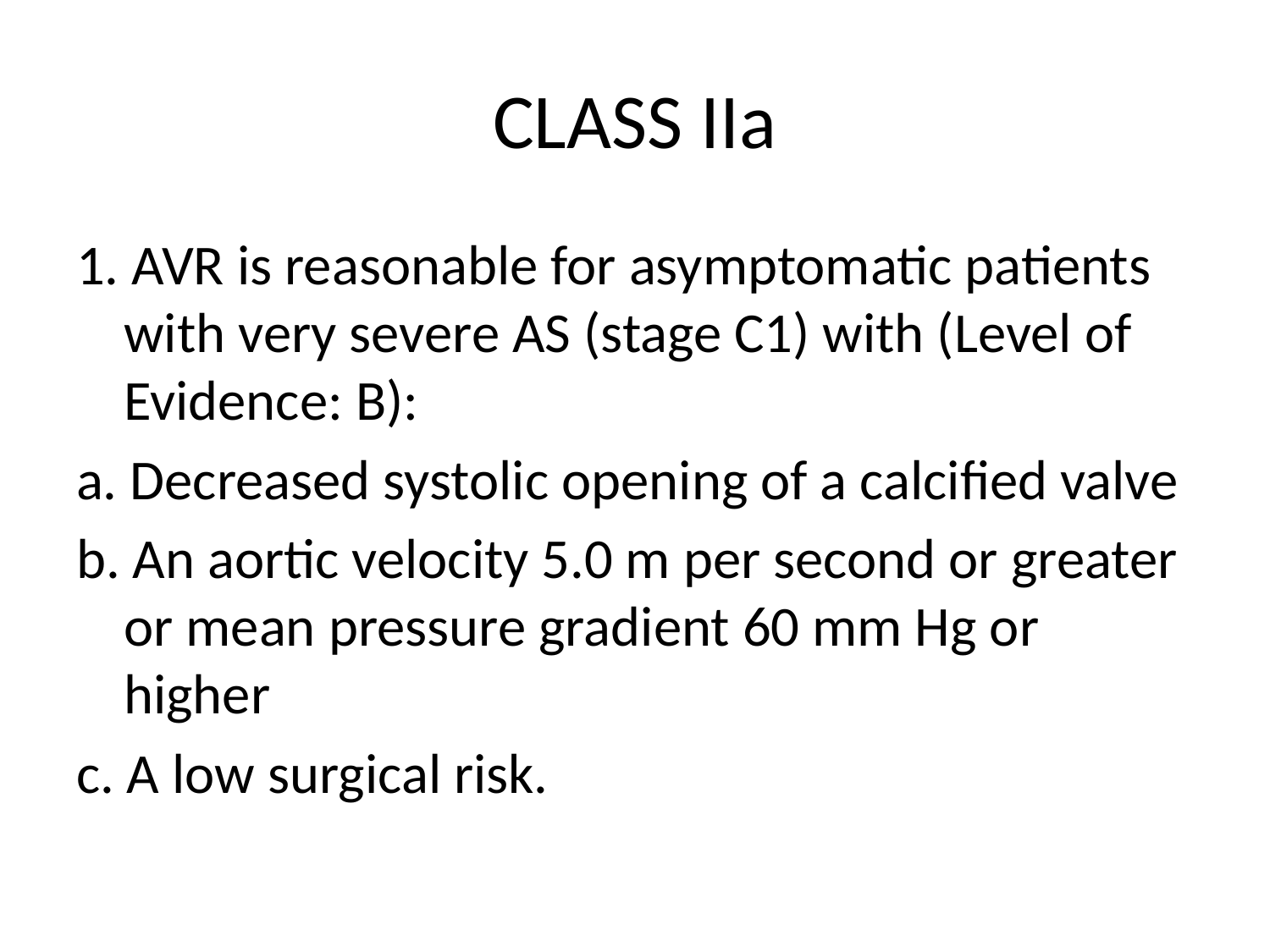

# CLASS IIa
1. AVR is reasonable for asymptomatic patients with very severe AS (stage C1) with (Level of Evidence: B):
a. Decreased systolic opening of a calcified valve
b. An aortic velocity 5.0 m per second or greater or mean pressure gradient 60 mm Hg or higher
c. A low surgical risk.